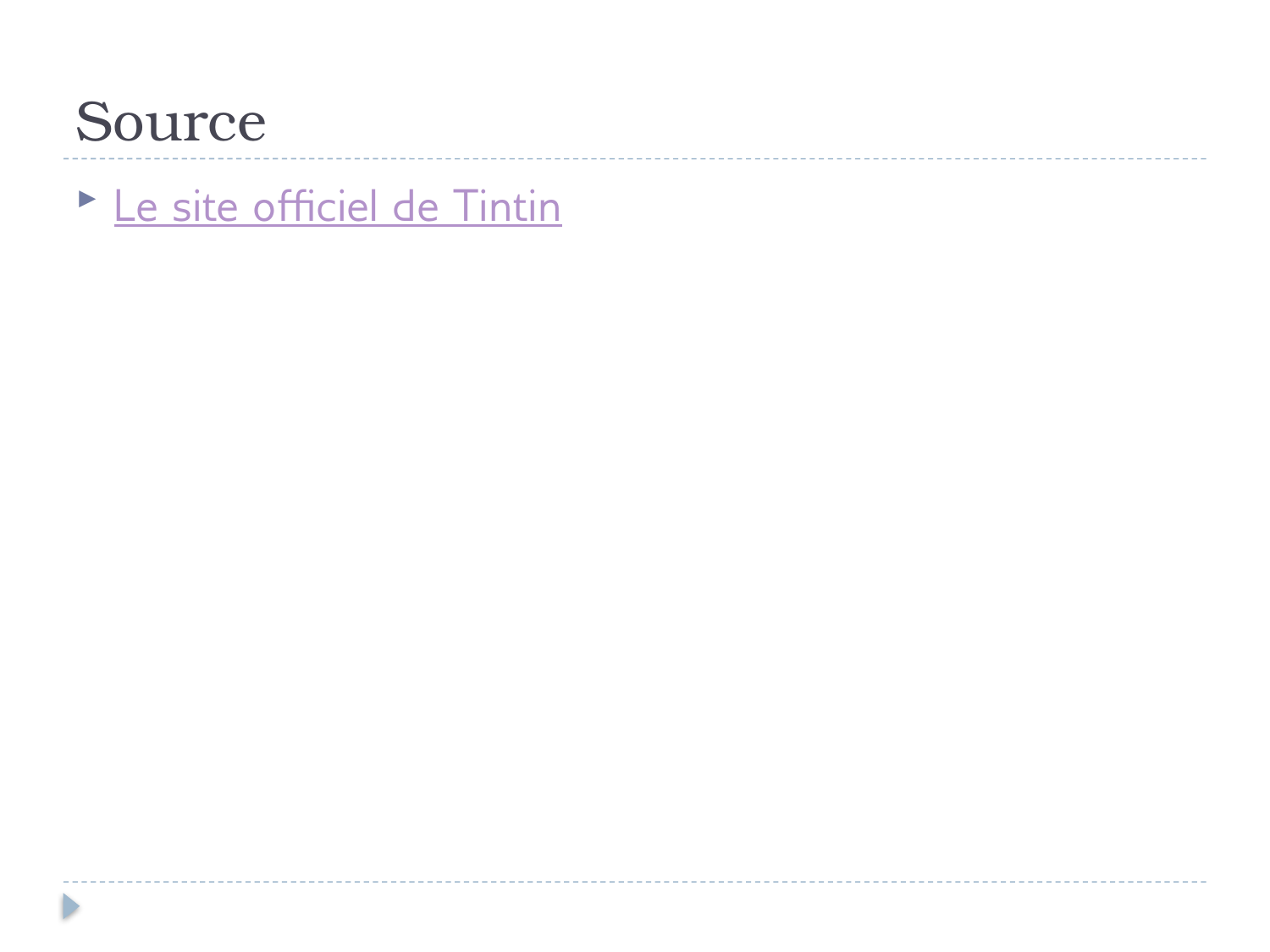

# Source
Le site officiel de Tintin